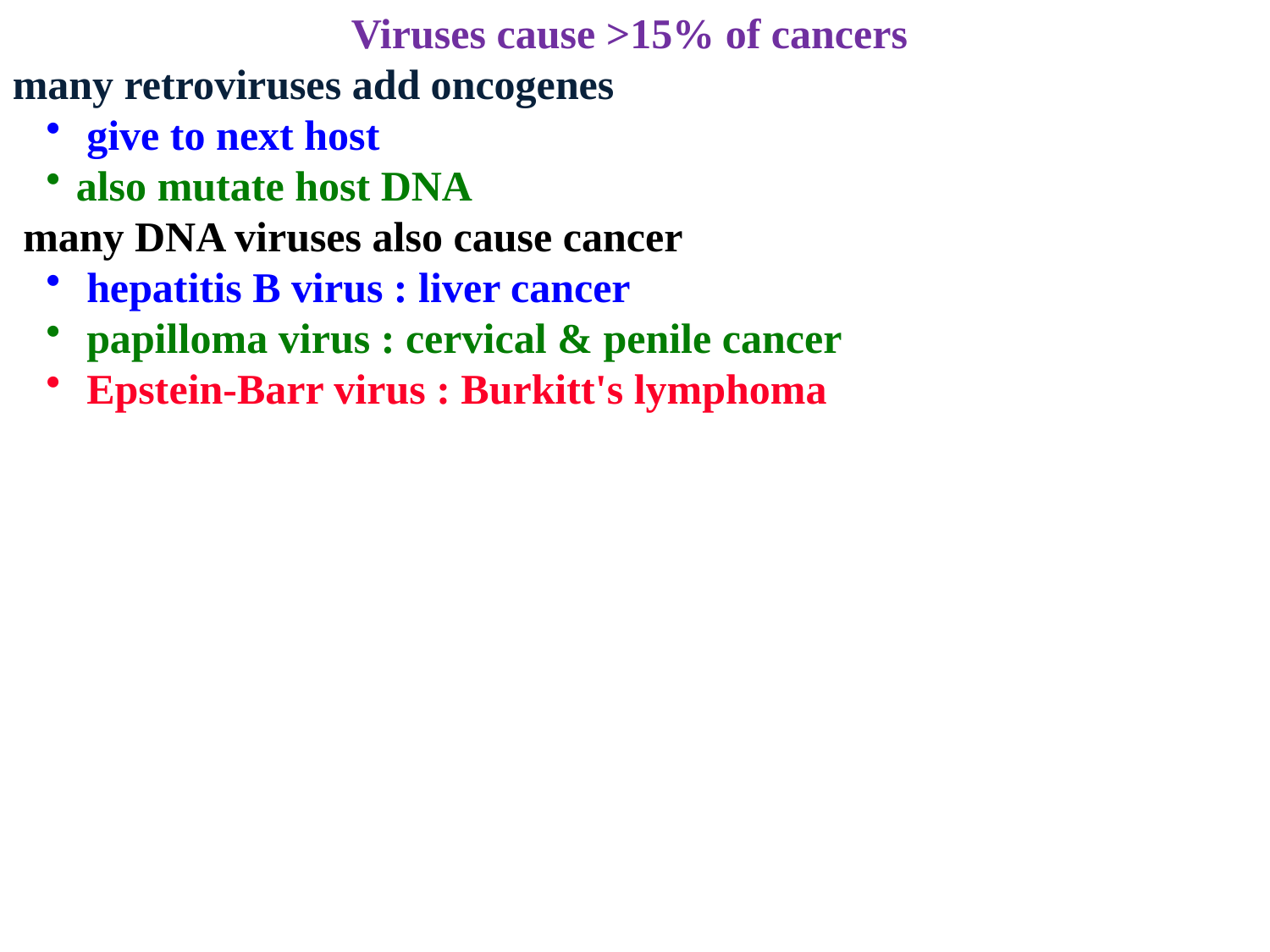

Viruses cause >15% of cancers
many retroviruses add oncogenes
 give to next host
also mutate host DNA
 many DNA viruses also cause cancer
 hepatitis B virus : liver cancer
 papilloma virus : cervical & penile cancer
 Epstein-Barr virus : Burkitt's lymphoma